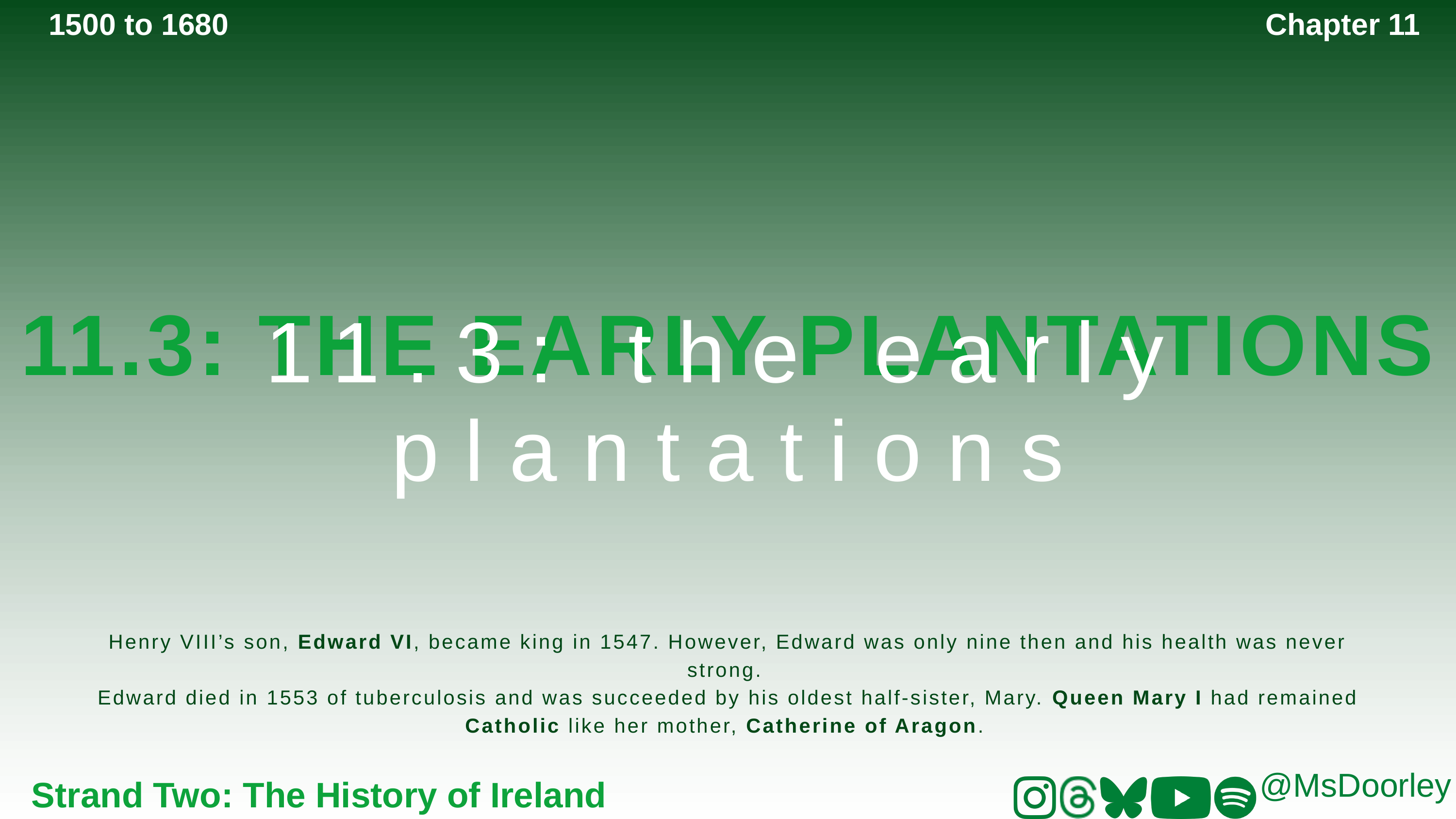

1500 to 1680
Chapter 11
11.3: THE EARLY PLANTATIONS
11.3: the early plantations
Henry VIII’s son, Edward VI, became king in 1547. However, Edward was only nine then and his health was never strong.
Edward died in 1553 of tuberculosis and was succeeded by his oldest half-sister, Mary. Queen Mary I had remained Catholic like her mother, Catherine of Aragon.
Strand Two: The History of Ireland

@MsDoorley